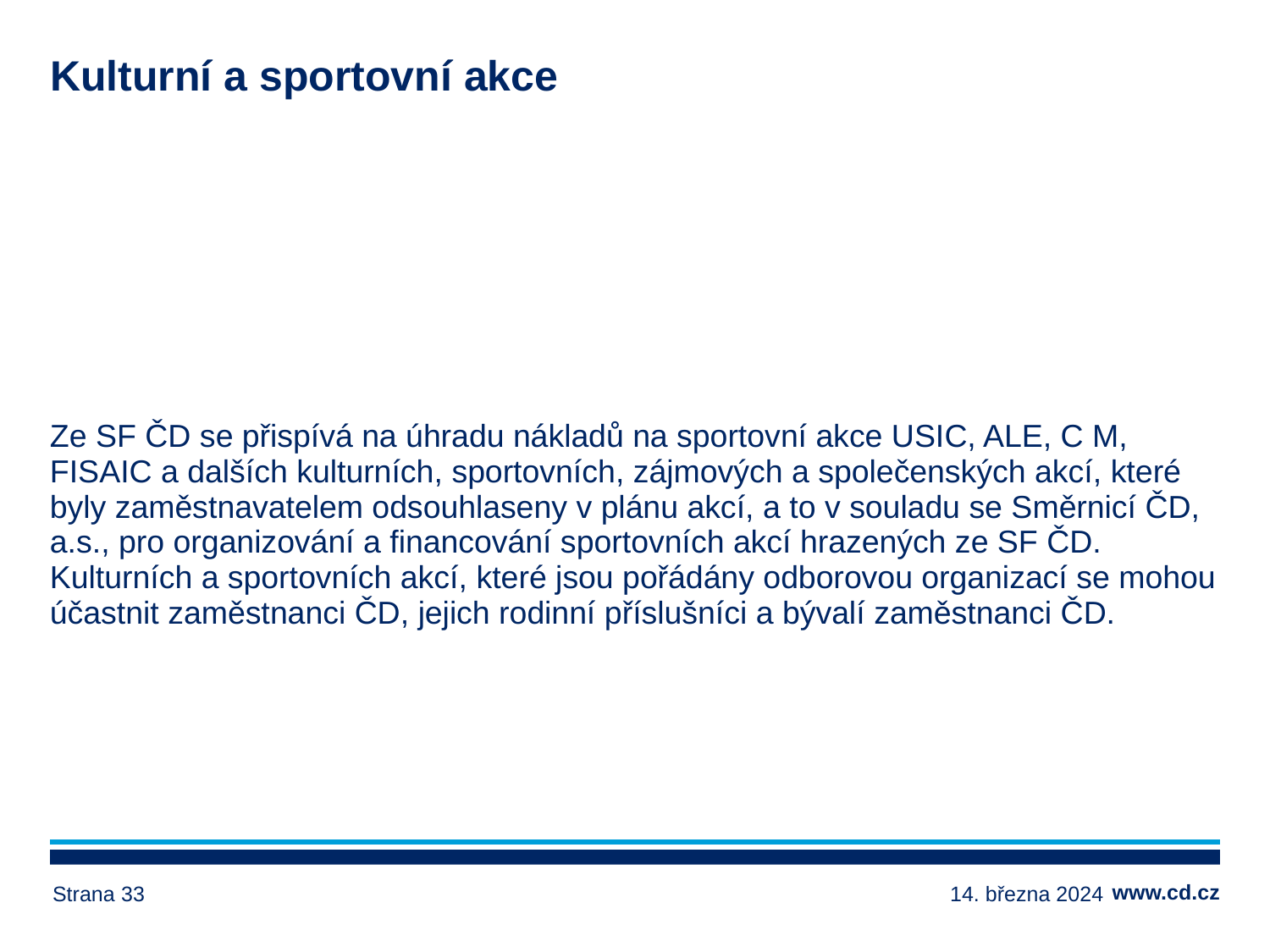

# Kulturní a sportovní akce

Ze SF ČD se přispívá na úhradu nákladů na sportovní akce USIC, ALE, C M, FISAIC a dalších kulturních, sportovních, zájmových a společenských akcí, které byly zaměstnavatelem odsouhlaseny v plánu akcí, a to v souladu se Směrnicí ČD, a.s., pro organizování a financování sportovních akcí hrazených ze SF ČD. Kulturních a sportovních akcí, které jsou pořádány odborovou organizací se mohou účastnit zaměstnanci ČD, jejich rodinní příslušníci a bývalí zaměstnanci ČD.

Strana 33
14. března 2024